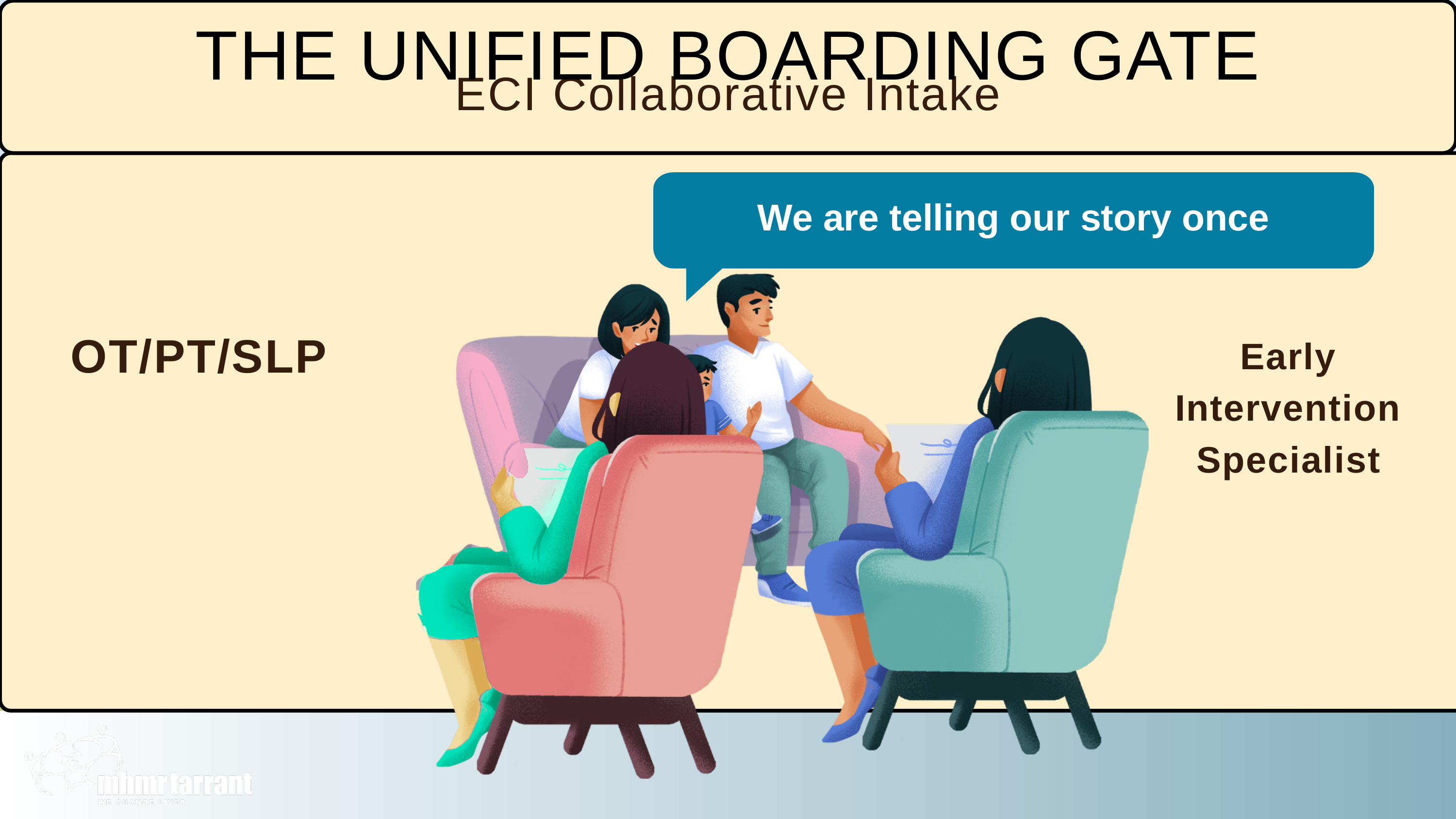

THE UNIFIED BOARDING GATE

ECI Collaborative Intake

We are telling our story once

OT/PT/SLP
Early Intervention Specialist